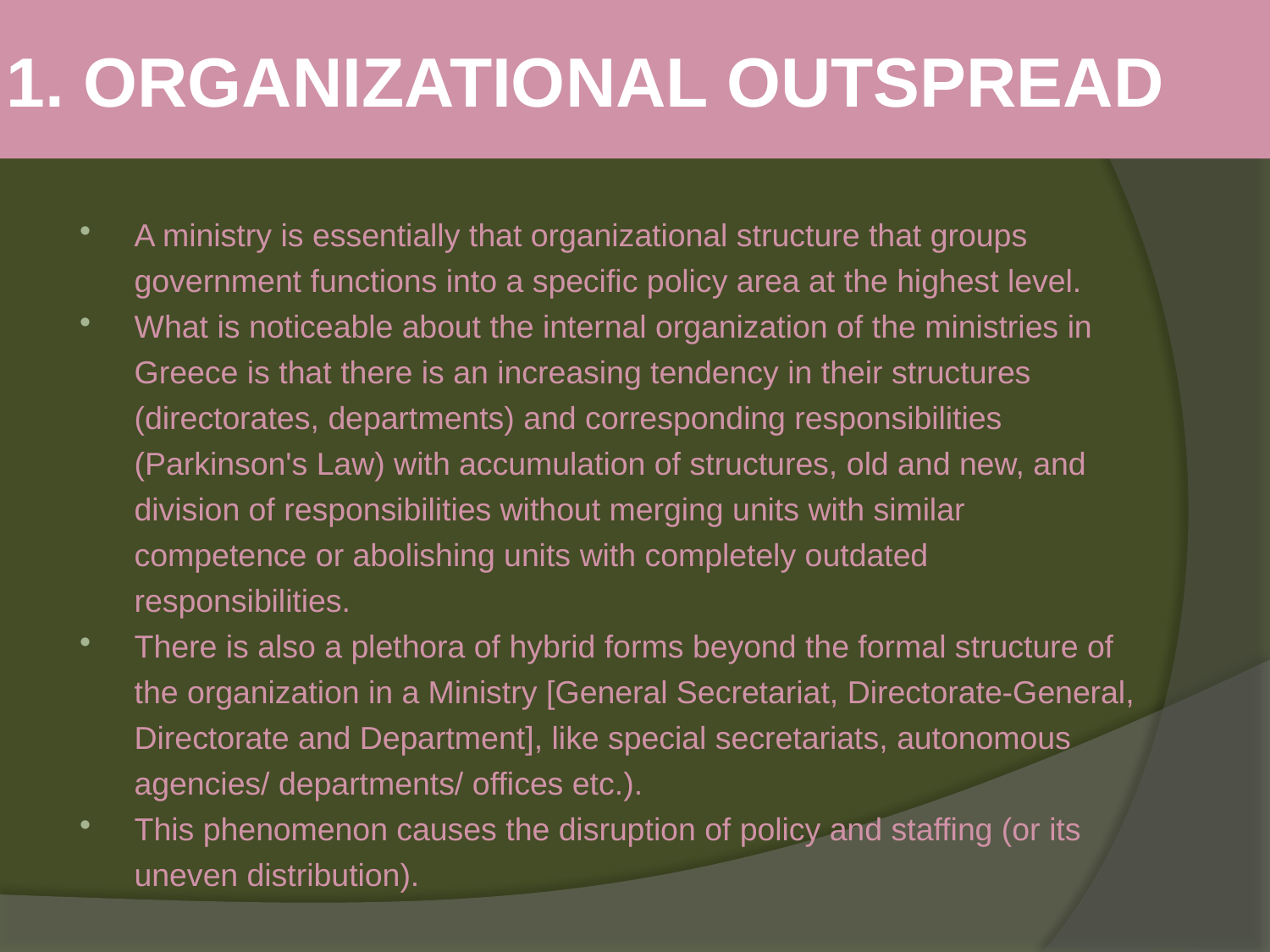

# 1. ORGANIZATIONAL OUTSPREAD
A ministry is essentially that organizational structure that groups government functions into a specific policy area at the highest level.
What is noticeable about the internal organization of the ministries in Greece is that there is an increasing tendency in their structures (directorates, departments) and corresponding responsibilities (Parkinson's Law) with accumulation of structures, old and new, and division of responsibilities without merging units with similar competence or abolishing units with completely outdated responsibilities.
There is also a plethora of hybrid forms beyond the formal structure of the organization in a Ministry [General Secretariat, Directorate-General, Directorate and Department], like special secretariats, autonomous agencies/ departments/ offices etc.).
This phenomenon causes the disruption of policy and staffing (or its uneven distribution).